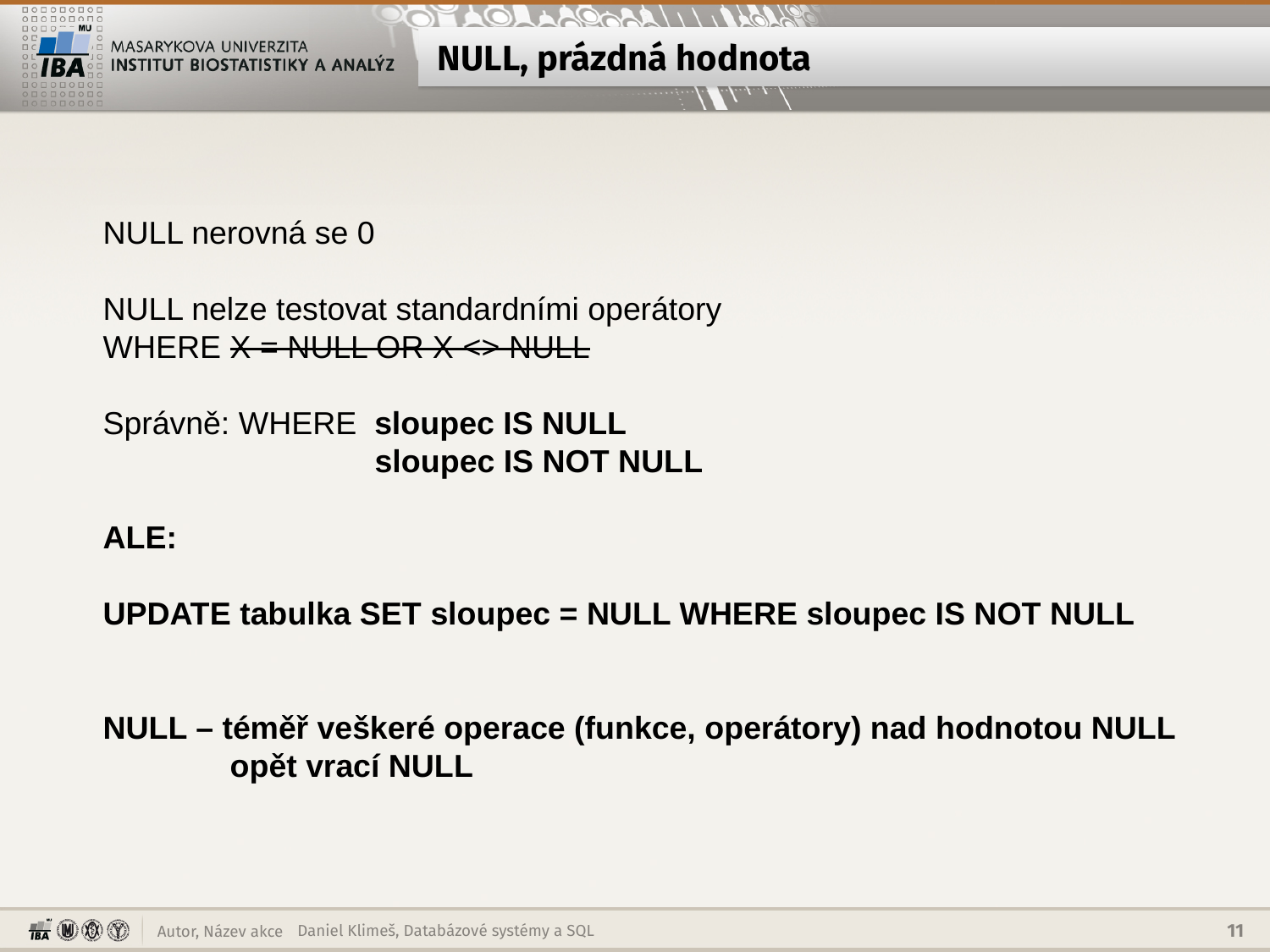

# NULL, prázdná hodnota
NULL nerovná se 0

NULL nelze testovat standardními operátory
WHERE X = NULL OR X <> NULL

Správně: WHERE  sloupec IS NULL
		  sloupec IS NOT NULL

ALE:

UPDATE tabulka SET sloupec = NULL WHERE sloupec IS NOT NULL

NULL – téměř veškeré operace (funkce, operátory) nad hodnotou NULL
	opět vrací NULL
Daniel Klimeš, Databázové systémy a SQL
11